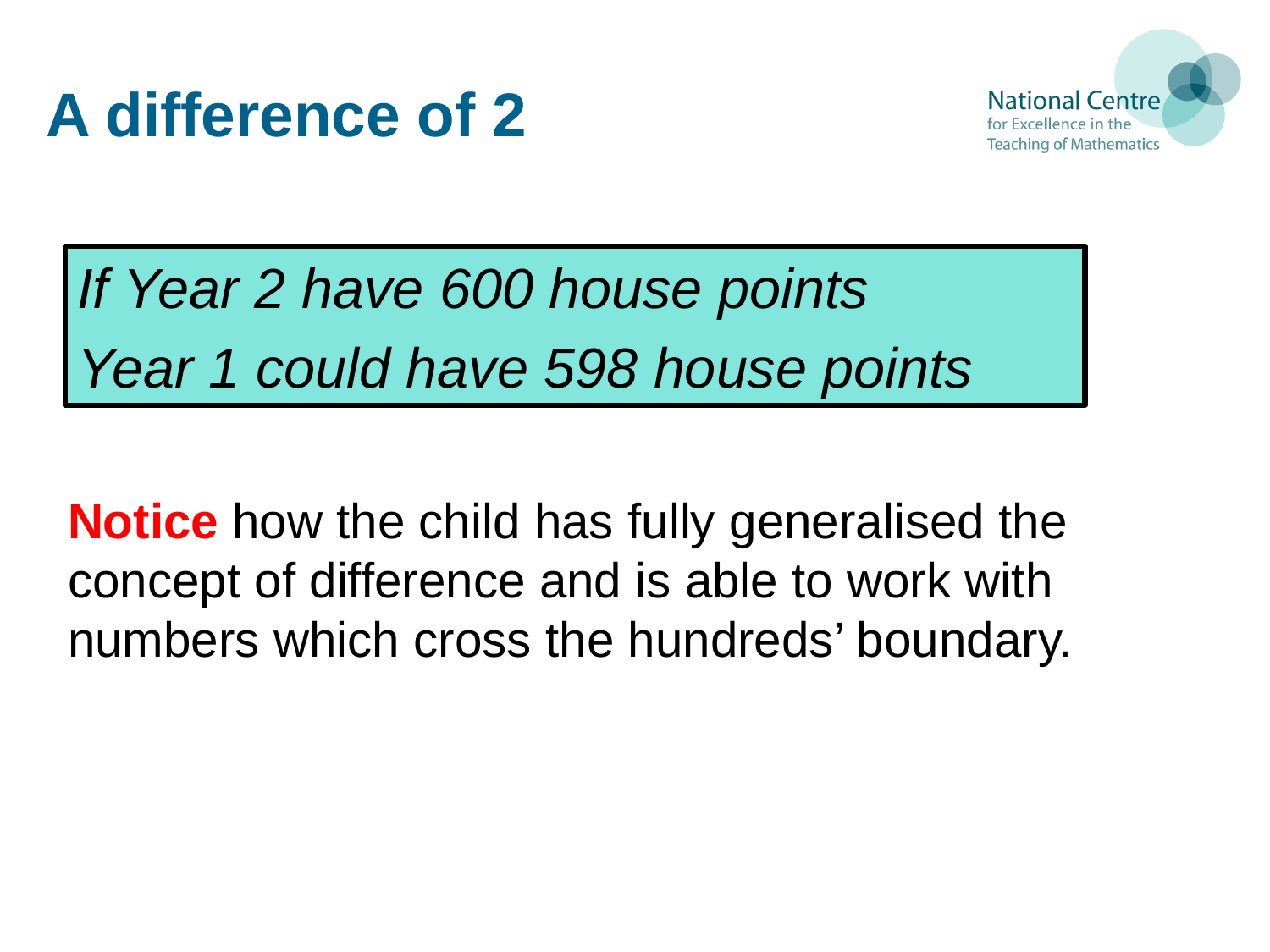

# A difference of 2
If Year 2 have 600 house points
Year 1 could have 598 house points
Notice how the child has fully generalised the concept of difference and is able to work with numbers which cross the hundreds’ boundary.